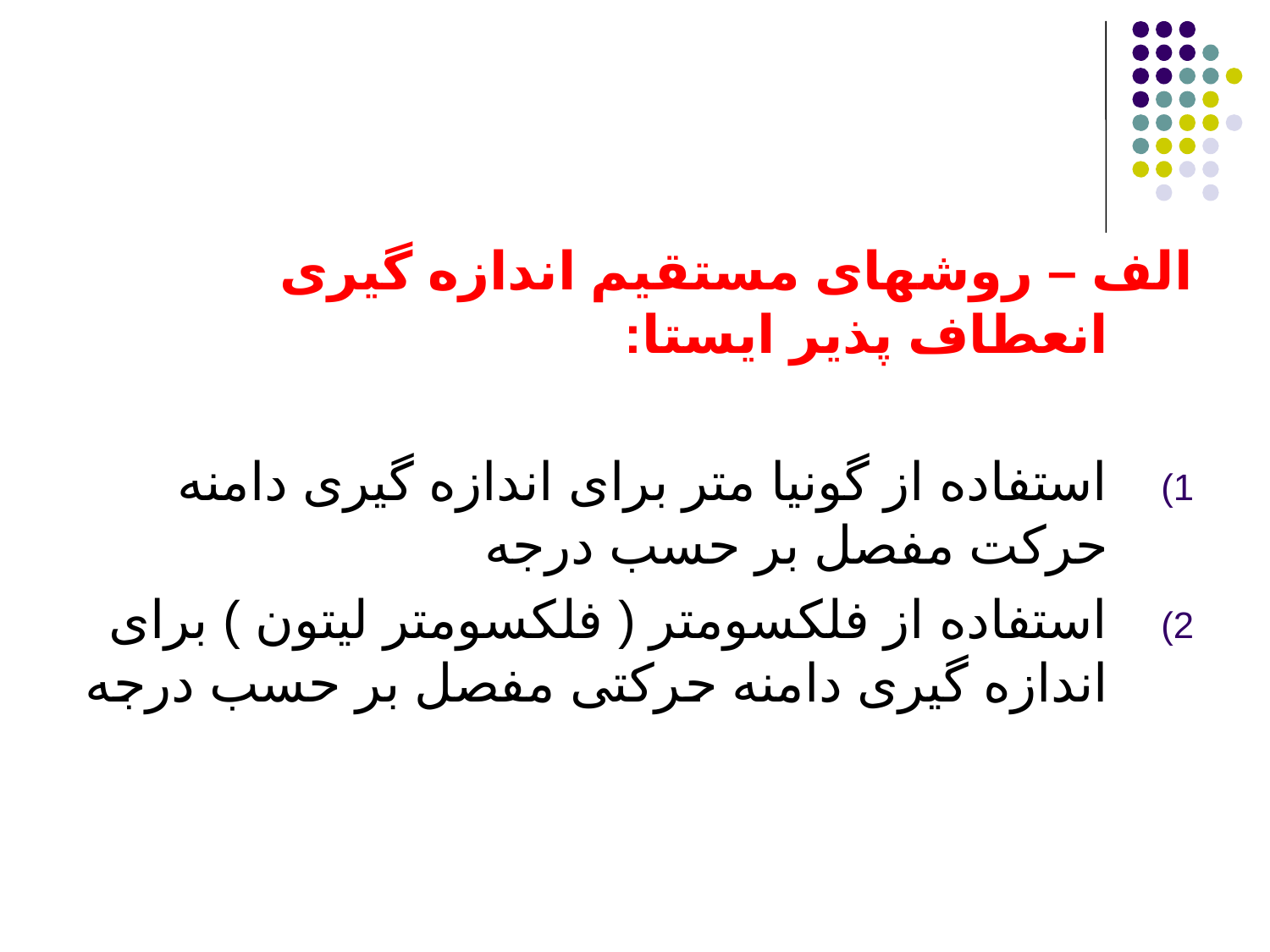

الف – روشهای مستقیم اندازه گیری انعطاف پذیر ایستا:

استفاده از گونیا متر برای اندازه گیری دامنه حرکت مفصل بر حسب درجه
استفاده از فلکسومتر ( فلکسومتر لیتون ) برای اندازه گیری دامنه حرکتی مفصل بر حسب درجه